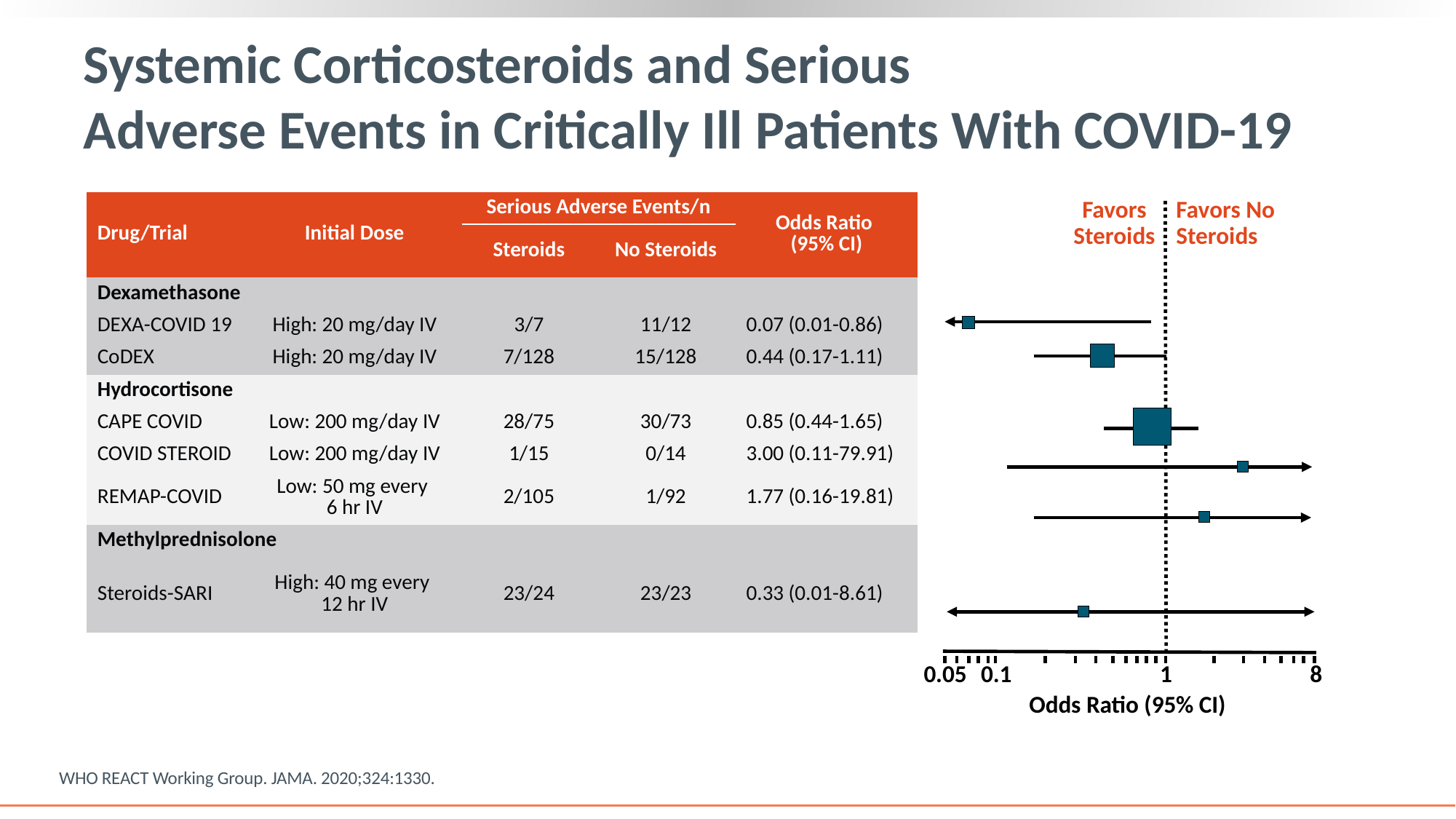

# Systemic Corticosteroids and Serious Adverse Events in Critically Ill Patients With COVID-19
Favors
Steroids
Favors No Steroids
| Drug/Trial | Initial Dose | Serious Adverse Events/n |  | Odds Ratio (95% CI) |
| --- | --- | --- | --- | --- |
|  |  | Steroids | No Steroids |  |
| Dexamethasone |  |  |  |  |
| DEXA-COVID 19 | High: 20 mg/day IV | 3/7 | 11/12 | 0.07 (0.01-0.86) |
| CoDEX | High: 20 mg/day IV | 7/128 | 15/128 | 0.44 (0.17-1.11) |
| Hydrocortisone |  |  |  |  |
| CAPE COVID | Low: 200 mg/day IV | 28/75 | 30/73 | 0.85 (0.44-1.65) |
| COVID STEROID | Low: 200 mg/day IV | 1/15 | 0/14 | 3.00 (0.11-79.91) |
| REMAP-COVID | Low: 50 mg every 6 hr IV | 2/105 | 1/92 | 1.77 (0.16-19.81) |
| Methylprednisolone |  |  |  |  |
| Steroids-SARI | High: 40 mg every 12 hr IV | 23/24 | 23/23 | 0.33 (0.01-8.61) |

0.05
0.1
1
8
Odds Ratio (95% CI)
WHO REACT Working Group. JAMA. 2020;324:1330.